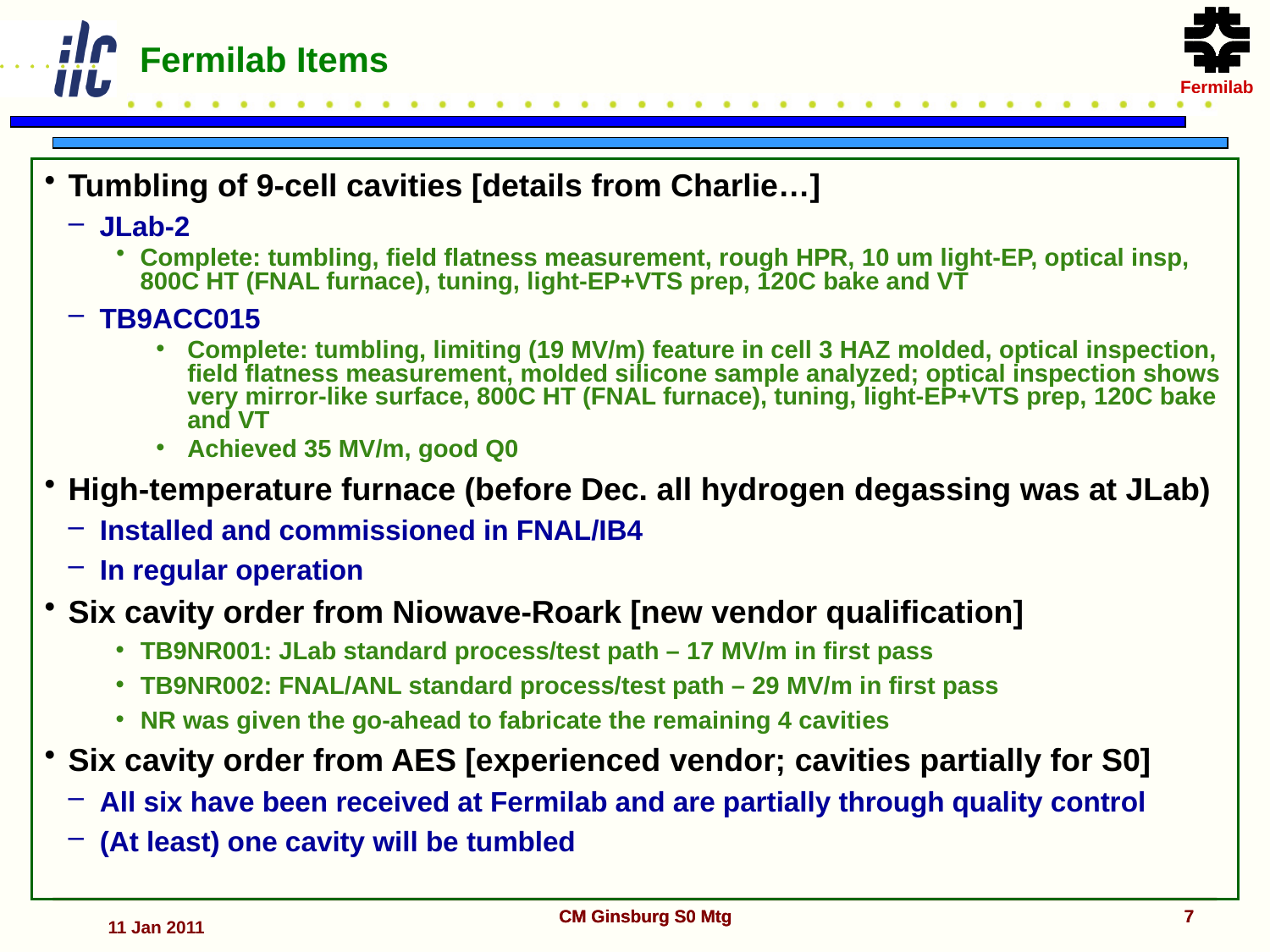

Fermilab Items
Tumbling of 9-cell cavities [details from Charlie…]
JLab-2
Complete: tumbling, field flatness measurement, rough HPR, 10 um light-EP, optical insp, 800C HT (FNAL furnace), tuning, light-EP+VTS prep, 120C bake and VT
TB9ACC015
Complete: tumbling, limiting (19 MV/m) feature in cell 3 HAZ molded, optical inspection, field flatness measurement, molded silicone sample analyzed; optical inspection shows very mirror-like surface, 800C HT (FNAL furnace), tuning, light-EP+VTS prep, 120C bake and VT
Achieved 35 MV/m, good Q0
High-temperature furnace (before Dec. all hydrogen degassing was at JLab)
Installed and commissioned in FNAL/IB4
In regular operation
Six cavity order from Niowave-Roark [new vendor qualification]
TB9NR001: JLab standard process/test path – 17 MV/m in first pass
TB9NR002: FNAL/ANL standard process/test path – 29 MV/m in first pass
NR was given the go-ahead to fabricate the remaining 4 cavities
Six cavity order from AES [experienced vendor; cavities partially for S0]
All six have been received at Fermilab and are partially through quality control
(At least) one cavity will be tumbled
CM Ginsburg S0 Mtg
CM Ginsburg S0 Mtg
7
7
11 Jan 2011